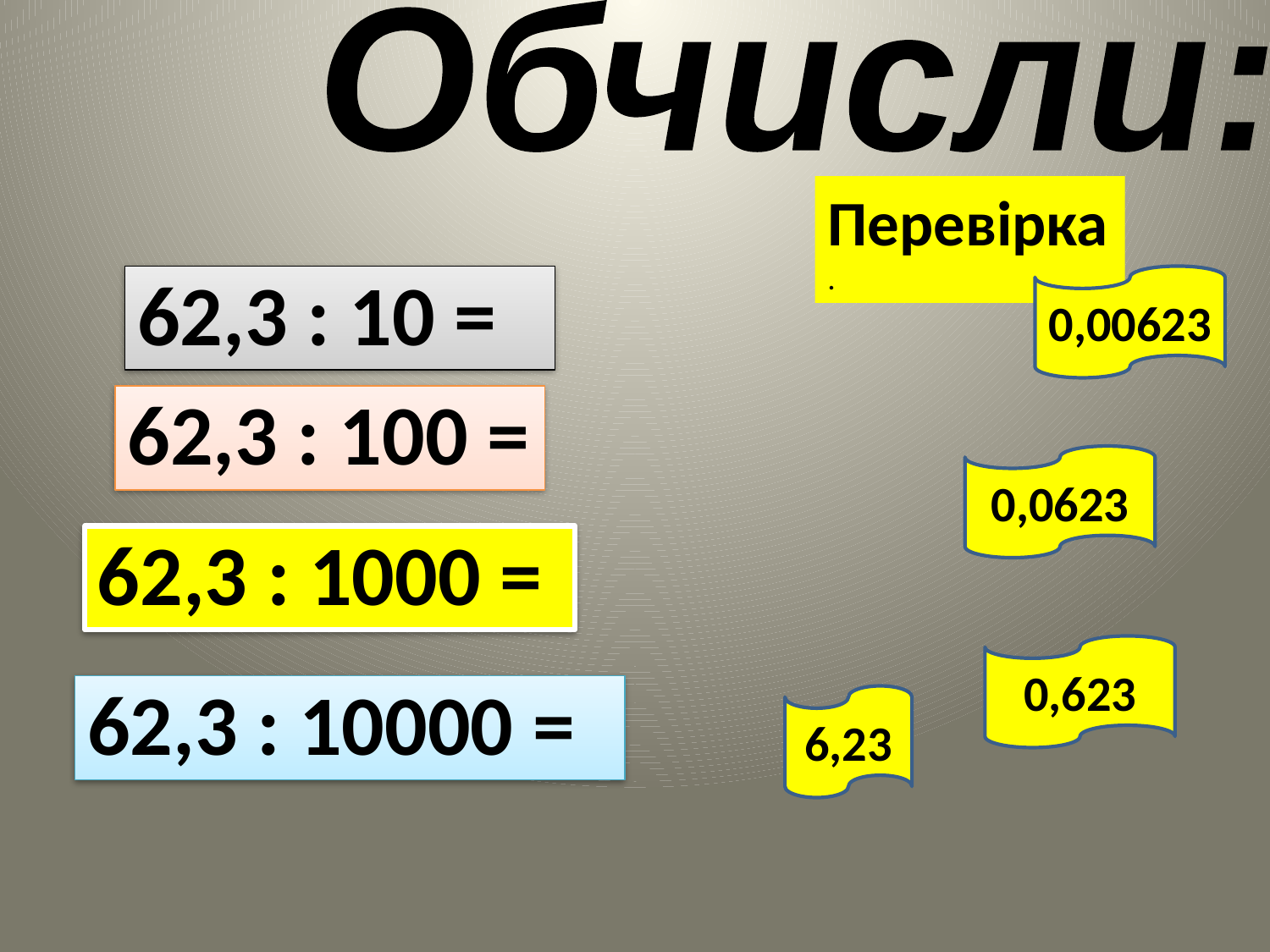

Обчисли:
Перевірка.
62,3 : 10 =
0,00623
62,3 : 100 =
0,0623
62,3 : 1000 =
0,623
62,3 : 10000 =
6,23